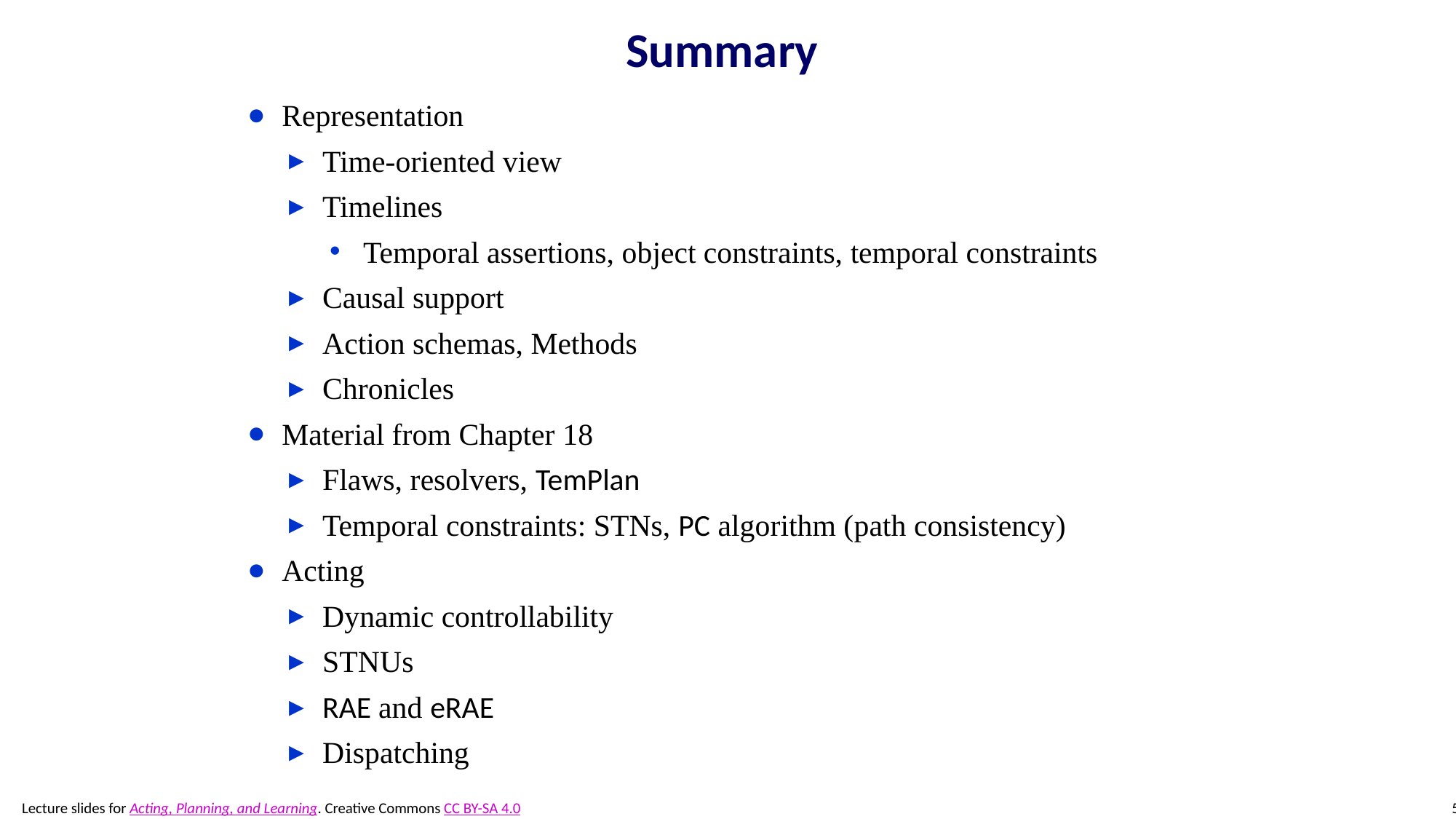

# Summary
Representation
Time-oriented view
Timelines
Temporal assertions, object constraints, temporal constraints
Causal support
Action schemas, Methods
Chronicles
Material from Chapter 18
Flaws, resolvers, TemPlan
Temporal constraints: STNs, PC algorithm (path consistency)
Acting
Dynamic controllability
STNUs
RAE and eRAE
Dispatching